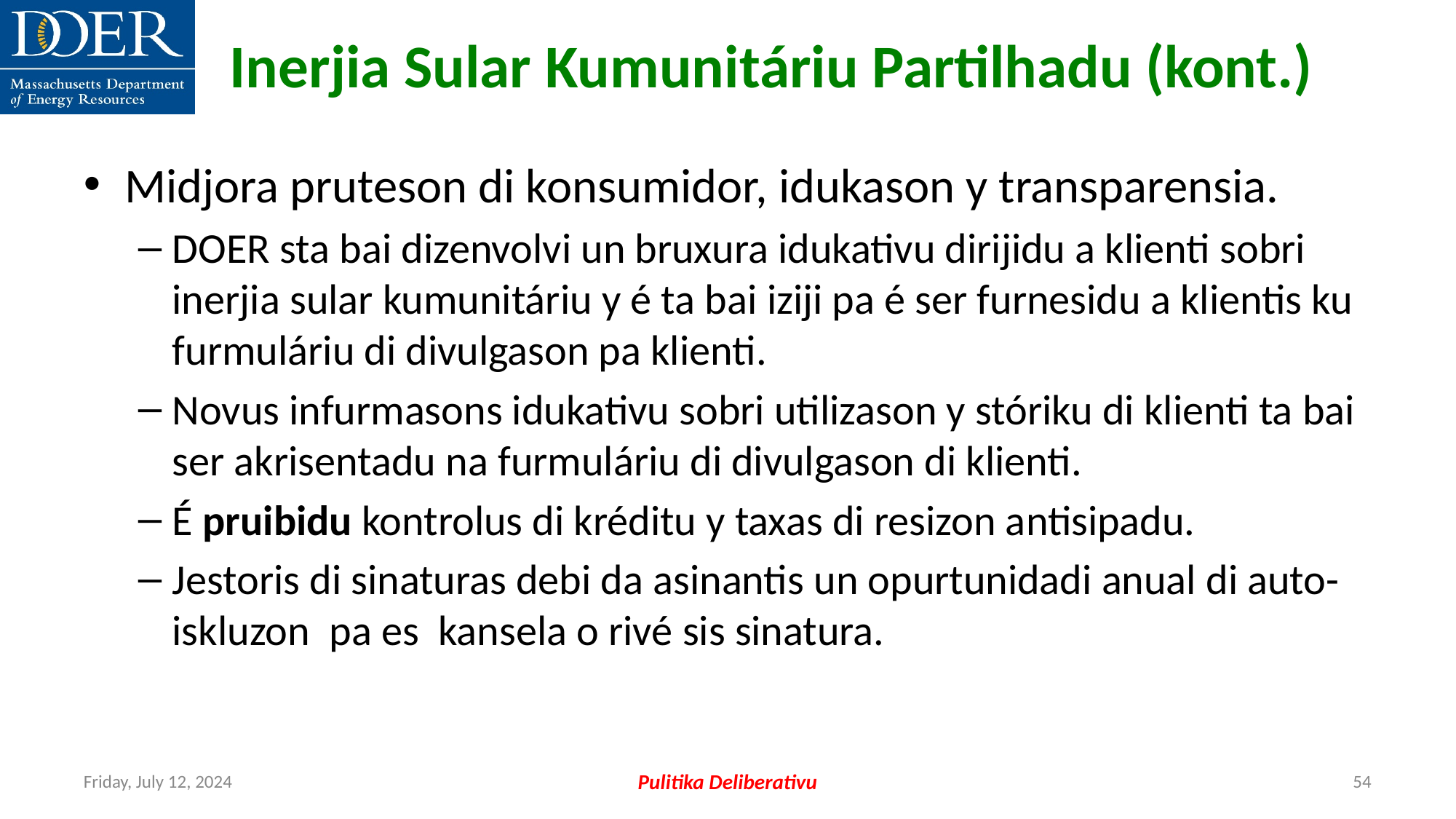

Inerjia Sular Kumunitáriu Partilhadu (kont.)
Midjora pruteson di konsumidor, idukason y transparensia.
DOER sta bai dizenvolvi un bruxura idukativu dirijidu a klienti sobri inerjia sular kumunitáriu y é ta bai iziji pa é ser furnesidu a klientis ku furmuláriu di divulgason pa klienti.
Novus infurmasons idukativu sobri utilizason y stóriku di klienti ta bai ser akrisentadu na furmuláriu di divulgason di klienti.
É pruibidu kontrolus di kréditu y taxas di resizon antisipadu.
Jestoris di sinaturas debi da asinantis un opurtunidadi anual di auto-iskluzon  pa es  kansela o rivé sis sinatura.
Friday, July 12, 2024
Pulitika Deliberativu
54